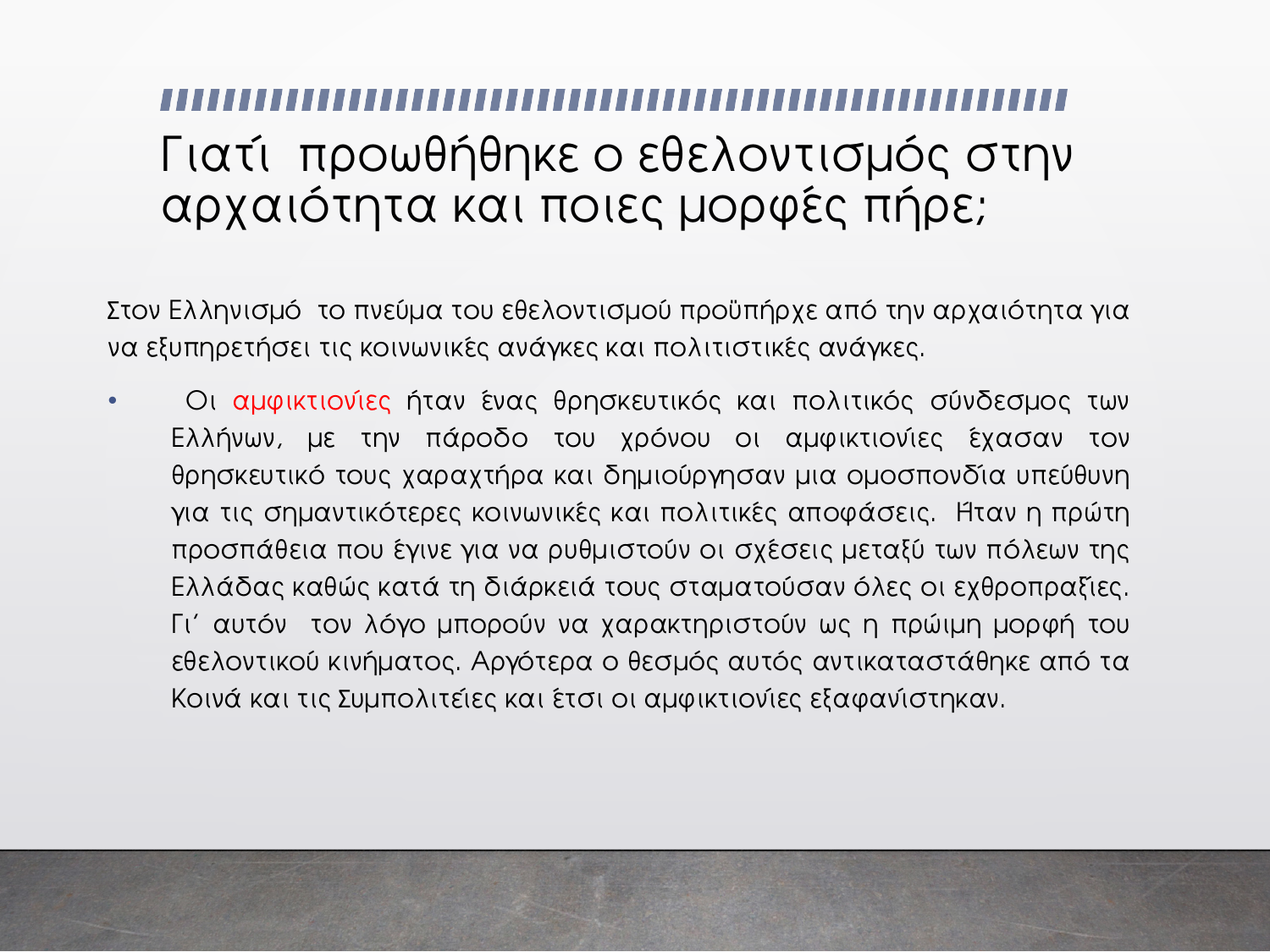

# Γιατί  προωθήθηκε ο εθελοντισμός στην αρχαιότητα και ποιες μορφές πήρε;
Στον Ελληνισμό  το πνεύμα του εθελοντισμού προϋπήρχε από την αρχαιότητα για να εξυπηρετήσει τις κοινωνικές ανάγκες και πολιτιστικές ανάγκες.
 Οι αμφικτιονίες ήταν ένας θρησκευτικός και πολιτικός σύνδεσμος των Ελλήνων, με την πάροδο του χρόνου οι αμφικτιονίες έχασαν τον θρησκευτικό τους χαραχτήρα και δημιούργησαν μια ομοσπονδία υπεύθυνη για τις σημαντικότερες κοινωνικές και πολιτικές αποφάσεις.  Ήταν η πρώτη προσπάθεια που έγινε για να ρυθμιστούν οι σχέσεις μεταξύ των πόλεων της Ελλάδας καθώς κατά τη διάρκειά τους σταματούσαν όλες οι εχθροπραξίες. Γι’ αυτόν  τον λόγο μπορούν να χαρακτηριστούν ως η πρώιμη μορφή του εθελοντικού κινήματος. Αργότερα ο θεσμός αυτός αντικαταστάθηκε από τα Κοινά και τις Συμπολιτείες και έτσι οι αμφικτιονίες εξαφανίστηκαν.